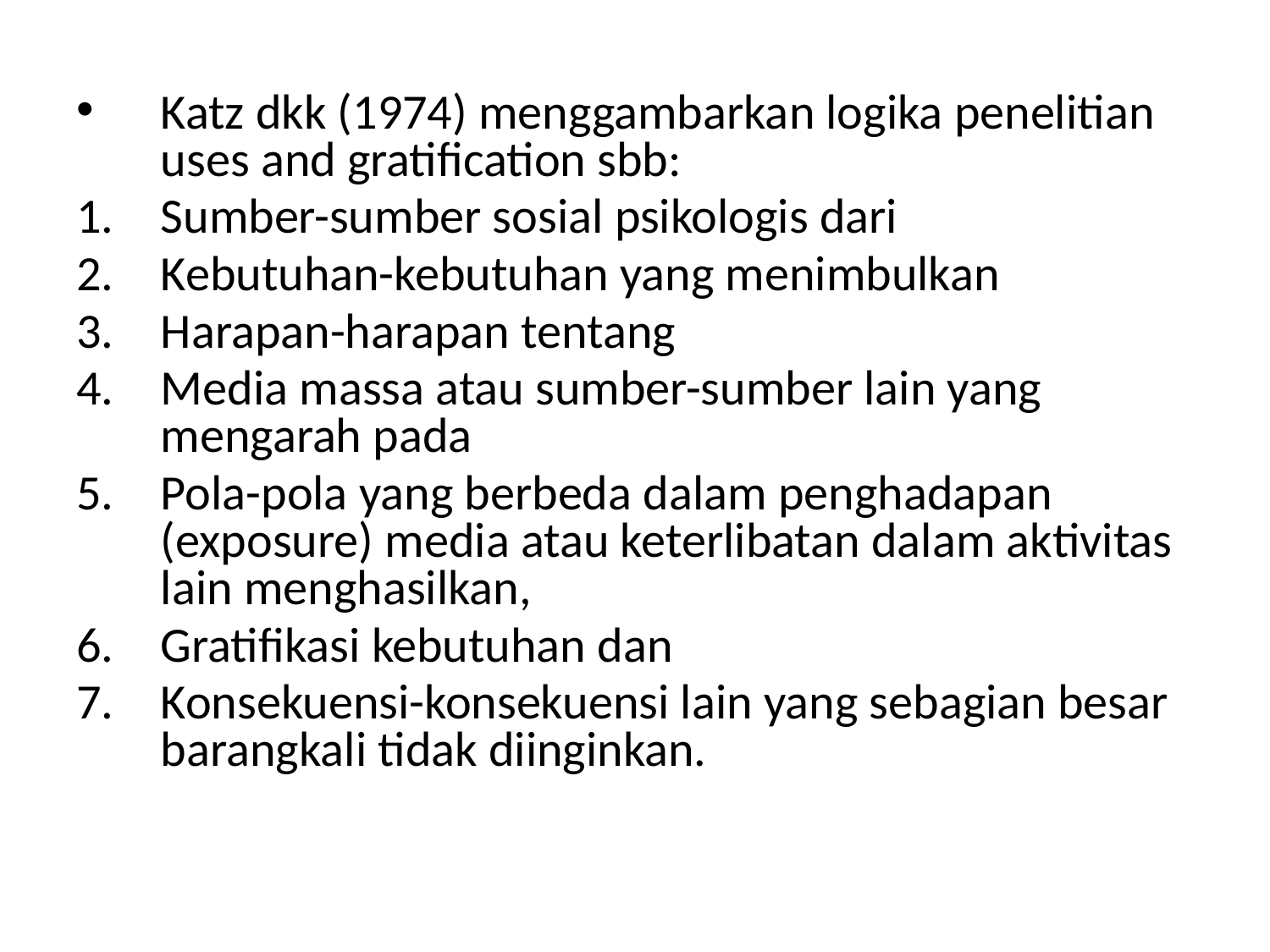

Katz dkk (1974) menggambarkan logika penelitian uses and gratification sbb:
Sumber-sumber sosial psikologis dari
Kebutuhan-kebutuhan yang menimbulkan
Harapan-harapan tentang
Media massa atau sumber-sumber lain yang mengarah pada
Pola-pola yang berbeda dalam penghadapan (exposure) media atau keterlibatan dalam aktivitas lain menghasilkan,
Gratifikasi kebutuhan dan
Konsekuensi-konsekuensi lain yang sebagian besar barangkali tidak diinginkan.